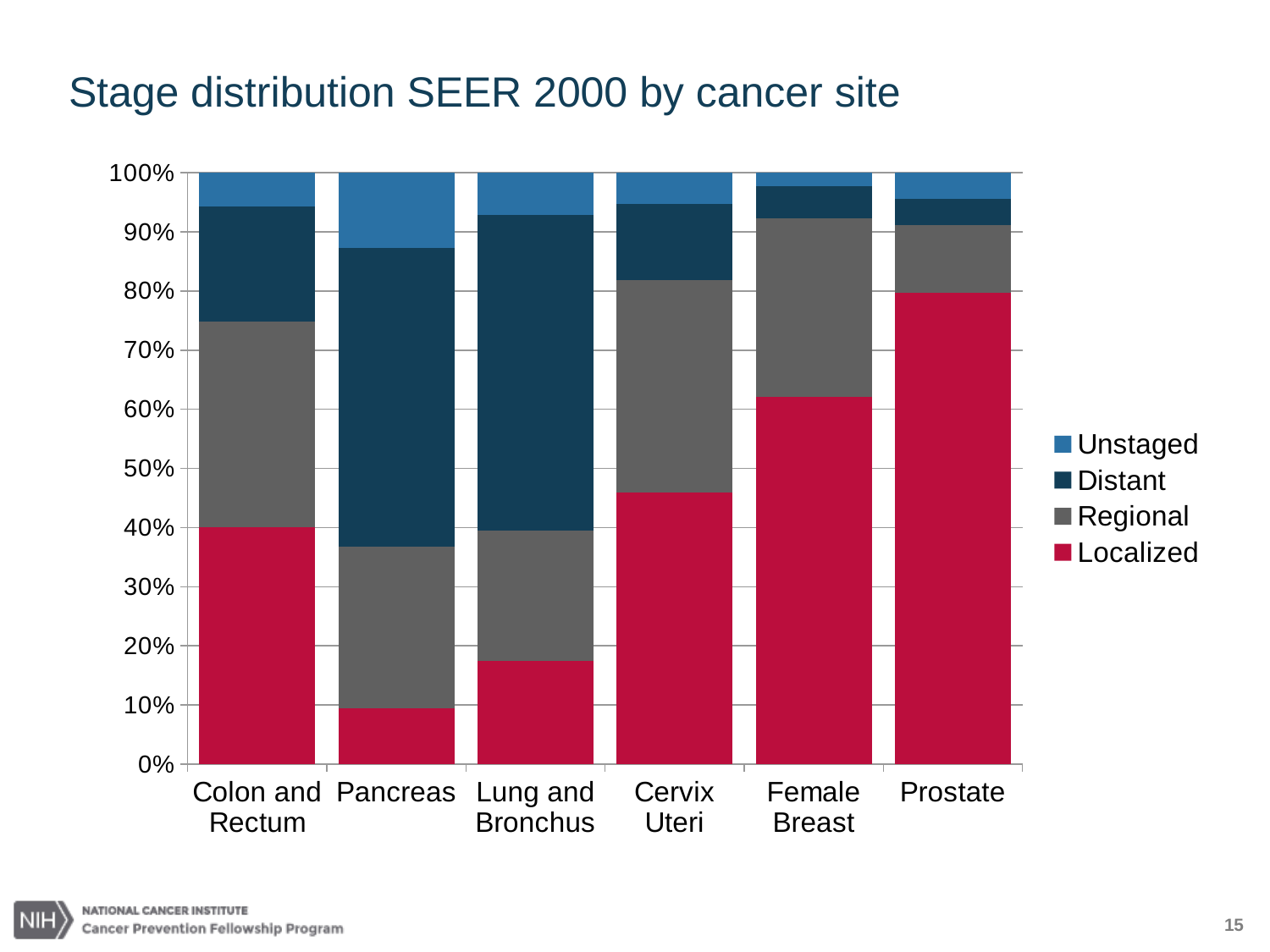

# Stage distribution SEER 2000 by cancer site

### Chart

| Category | Localized | Regional | Distant | Unstaged |
|---|---|---|---|---|
| Colon and Rectum | 40.0 | 34.9 | 19.4 | 5.7 |
| Pancreas | 9.4 | 27.4 | 50.4 | 12.7 |
| Lung and Bronchus | 17.5 | 22.0 | 53.2 | 7.2 |
| Cervix Uteri | 45.9 | 35.9 | 12.8 | 5.3 |
| Female Breast | 62.1 | 30.3 | 5.4 | 2.3 |
| Prostate | 79.7 | 11.5 | 4.4 | 4.4 |